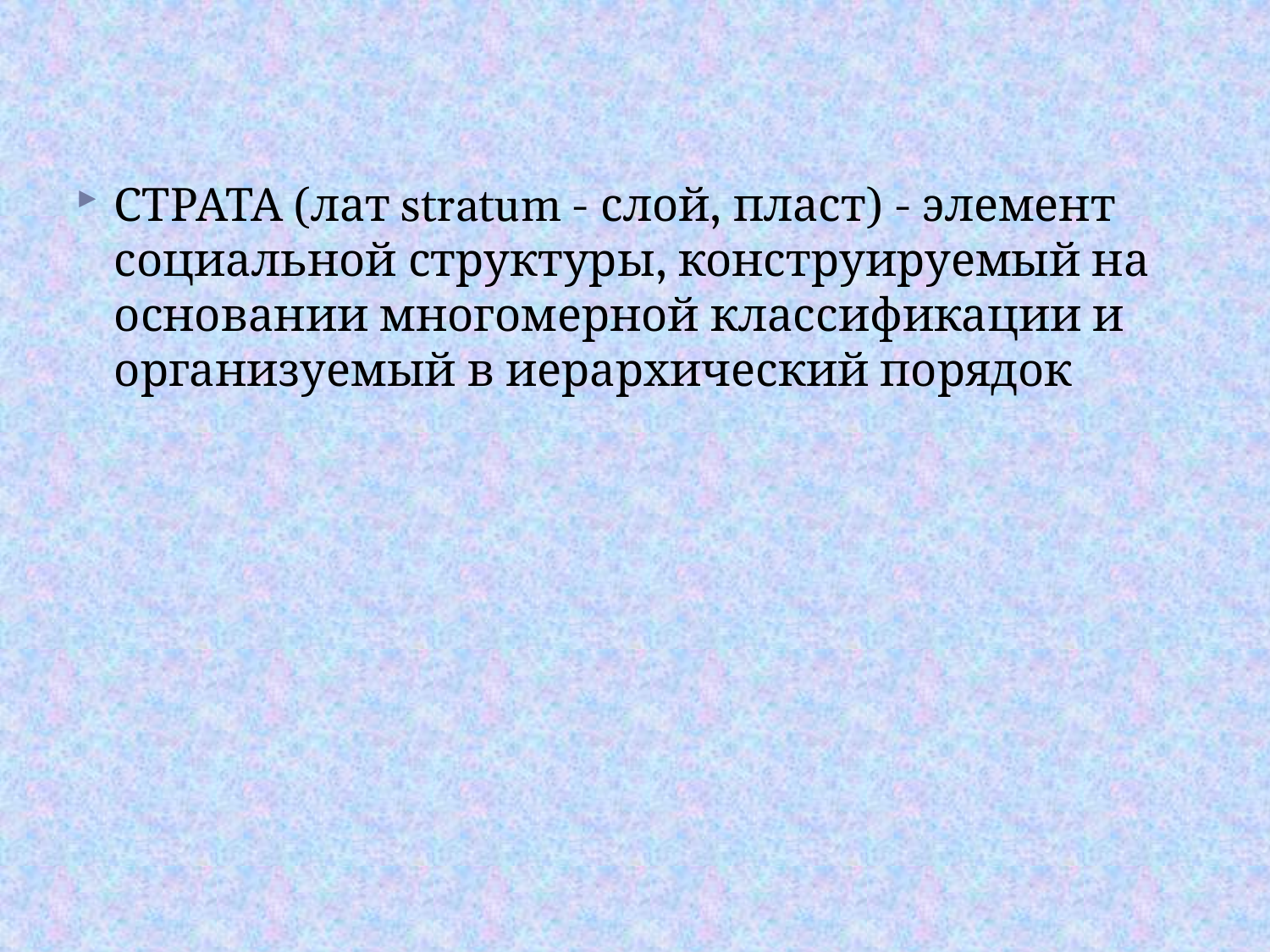

#
СТРАТА (лат stratum - слой, пласт) - элемент социальной структуры, конструируемый на основании многомерной классификации и организуемый в иерархический порядок